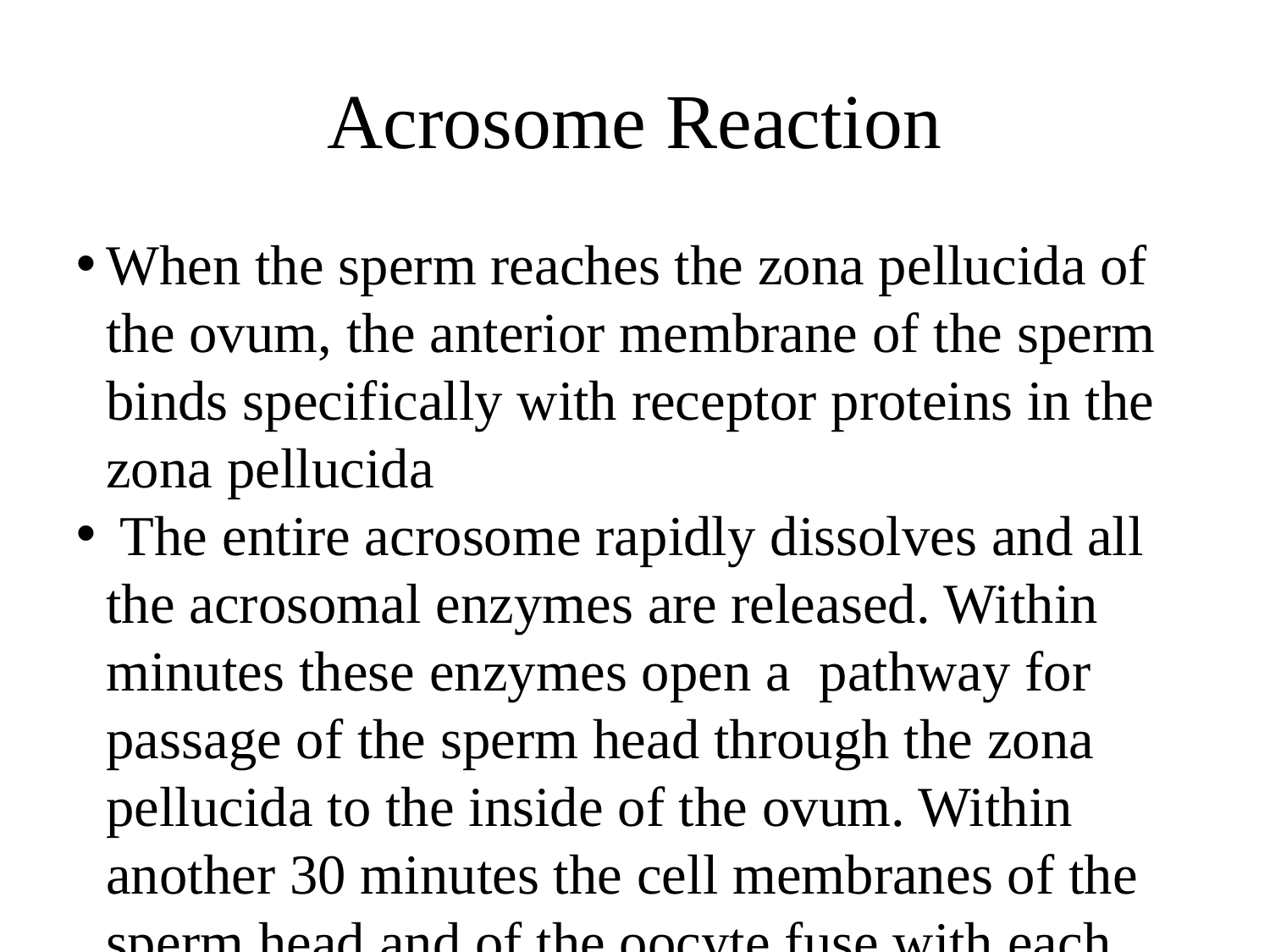

Acrosome Reaction
When the sperm reaches the zona pellucida of the ovum, the anterior membrane of the sperm binds specifically with receptor proteins in the zona pellucida
 The entire acrosome rapidly dissolves and all the acrosomal enzymes are released. Within minutes these enzymes open a  pathway for passage of the sperm head through the zona pellucida to the inside of the ovum. Within another 30 minutes the cell membranes of the sperm head and of the oocyte fuse with each other to form a single cell